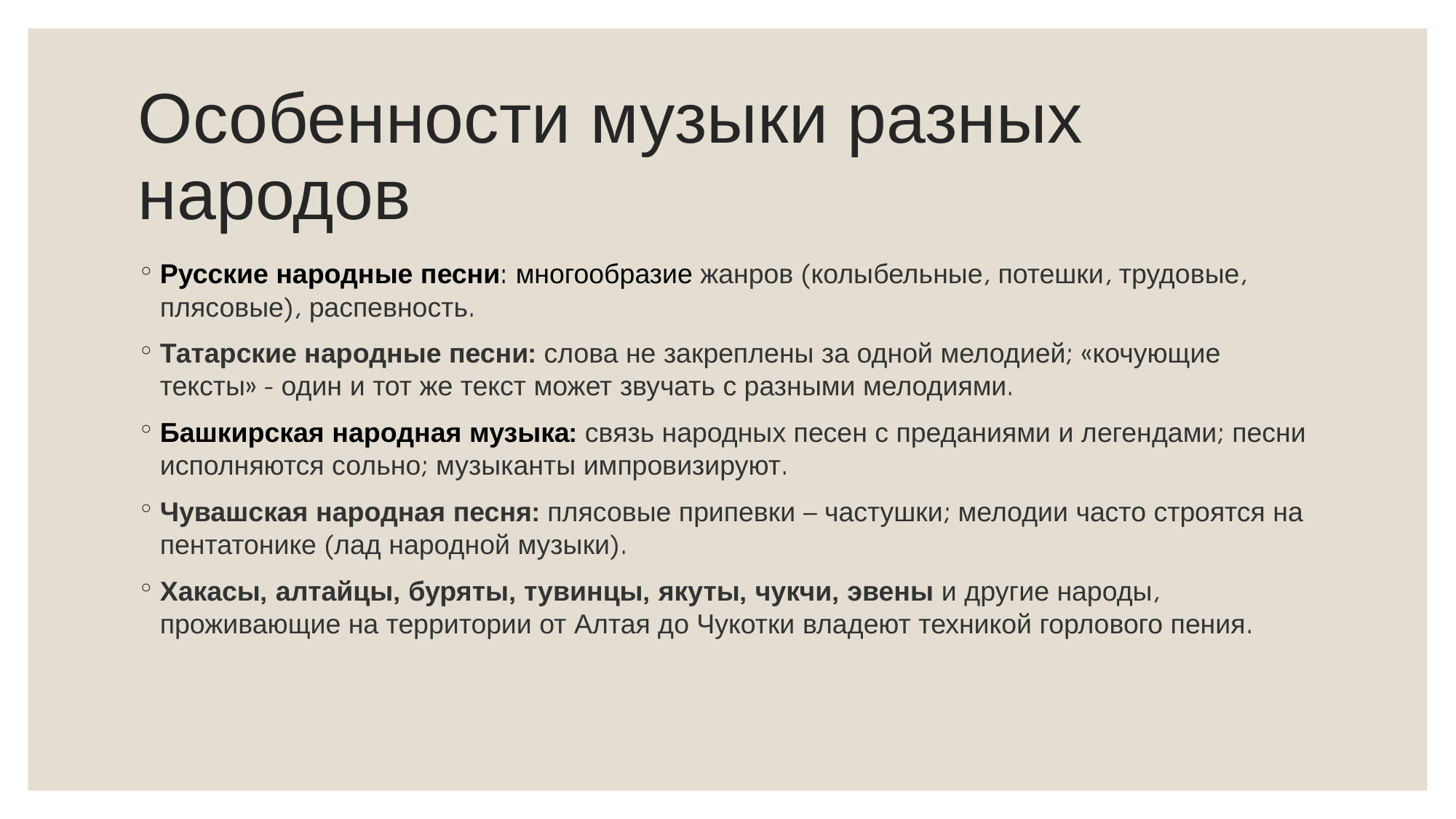

# Особенности музыки разных народов
Русские народные песни: многообразие жанров (колыбельные, потешки, трудовые, плясовые), распевность.
Татарские народные песни: слова не закреплены за одной мелодией; «кочующие тексты» - один и тот же текст может звучать с разными мелодиями.
Башкирская народная музыка: связь народных песен с преданиями и легендами; песни исполняются сольно; музыканты импровизируют.
Чувашская народная песня: плясовые припевки – частушки; мелодии часто строятся на пентатонике (лад народной музыки).
Хакасы, алтайцы, буряты, тувинцы, якуты, чукчи, эвены и другие народы, проживающие на территории от Алтая до Чукотки владеют техникой горлового пения.